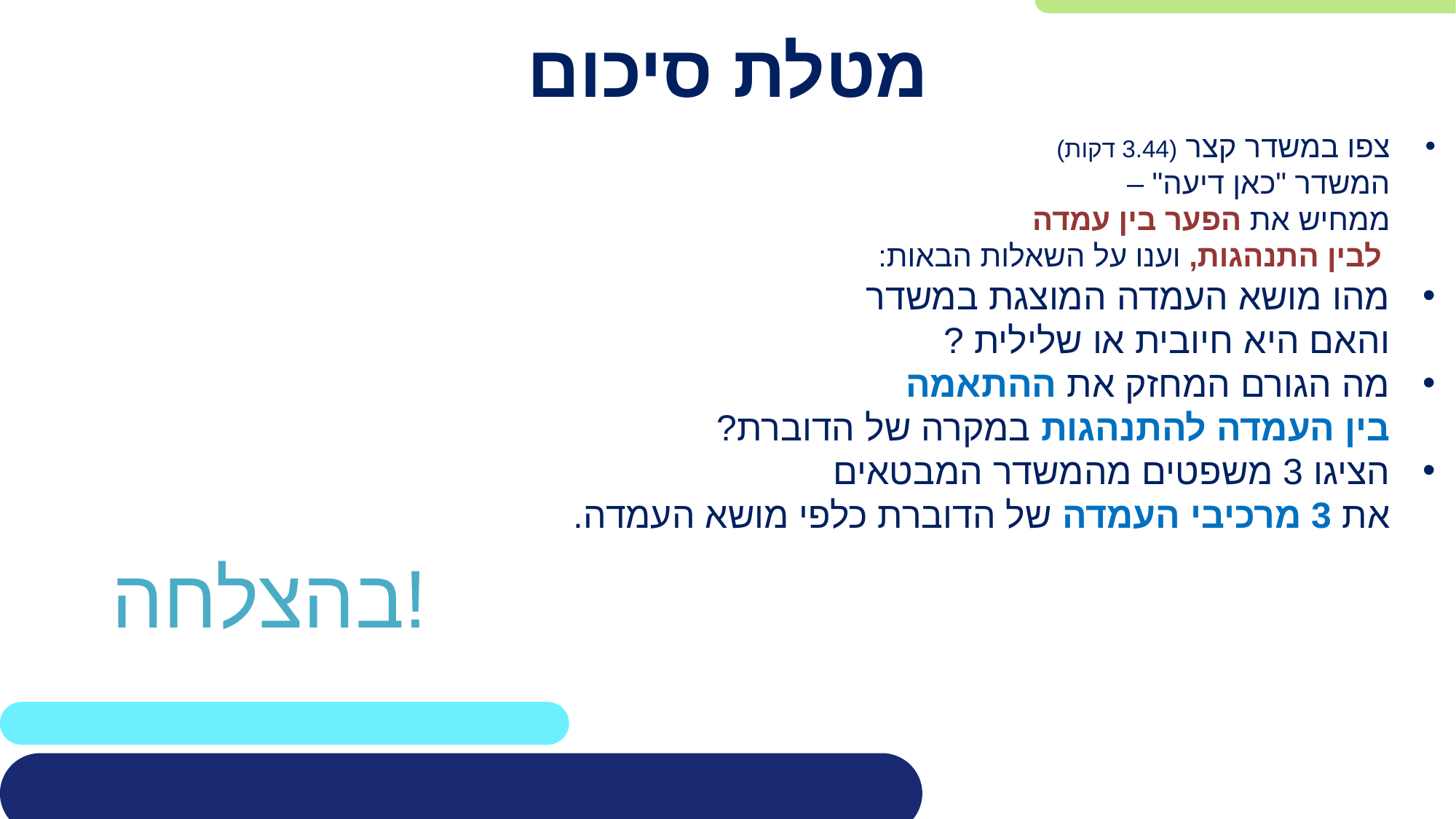

# מטלת סיכום
צפו במשדר קצר (3.44 דקות)
המשדר "כאן דיעה" –
ממחיש את הפער בין עמדה
 לבין התנהגות, וענו על השאלות הבאות:
מהו מושא העמדה המוצגת במשדר
והאם היא חיובית או שלילית ?
מה הגורם המחזק את ההתאמה
בין העמדה להתנהגות במקרה של הדוברת?
הציגו 3 משפטים מהמשדר המבטאים
את 3 מרכיבי העמדה של הדוברת כלפי מושא העמדה.

בהצלחה!